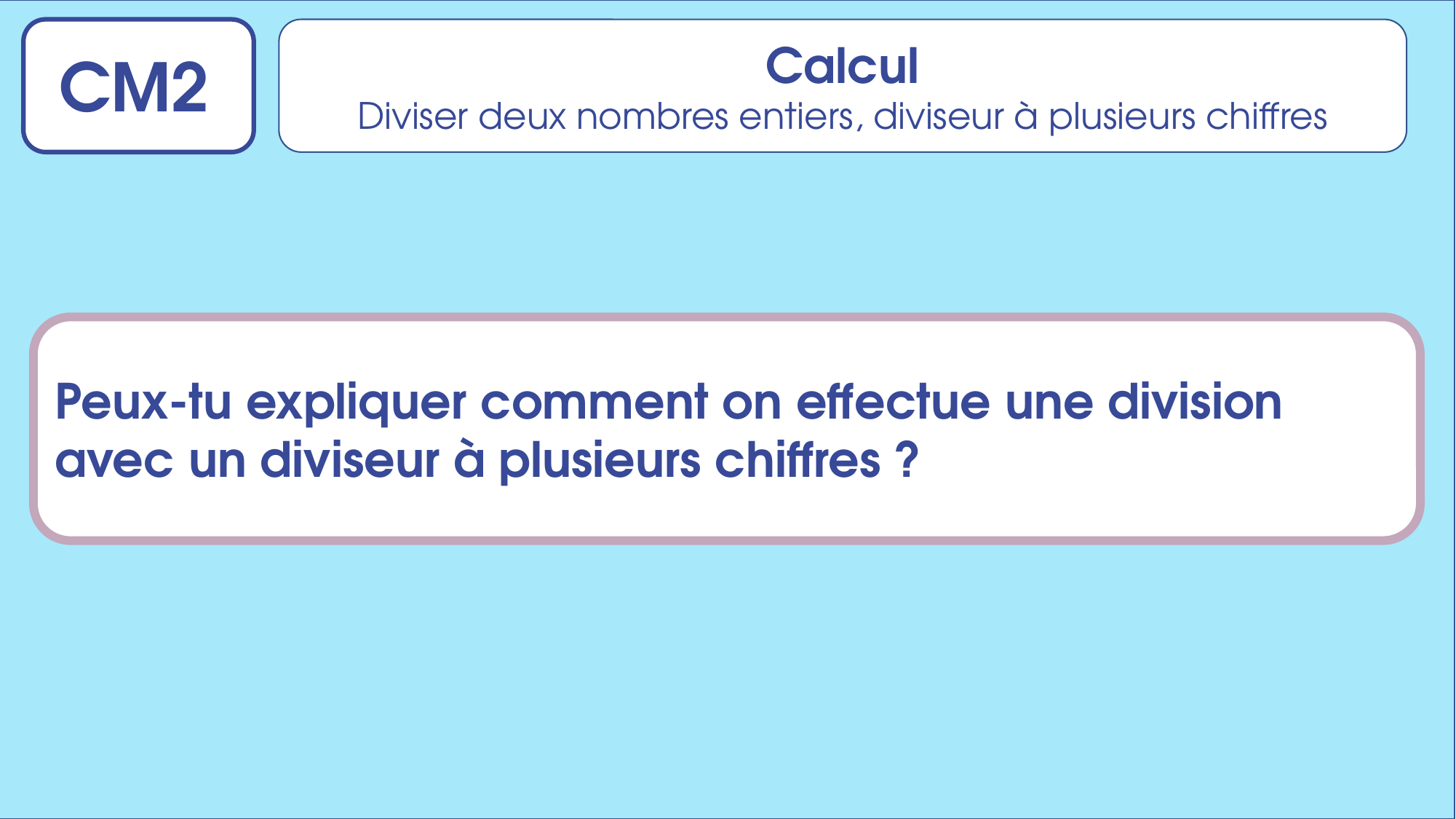

Calcul
Diviser deux nombres entiers, diviseur à plusieurs chiffres

CM2
Peux-tu expliquer comment on effectue une division avec un diviseur à plusieurs chiffres ?
www.maitresseherisson.com